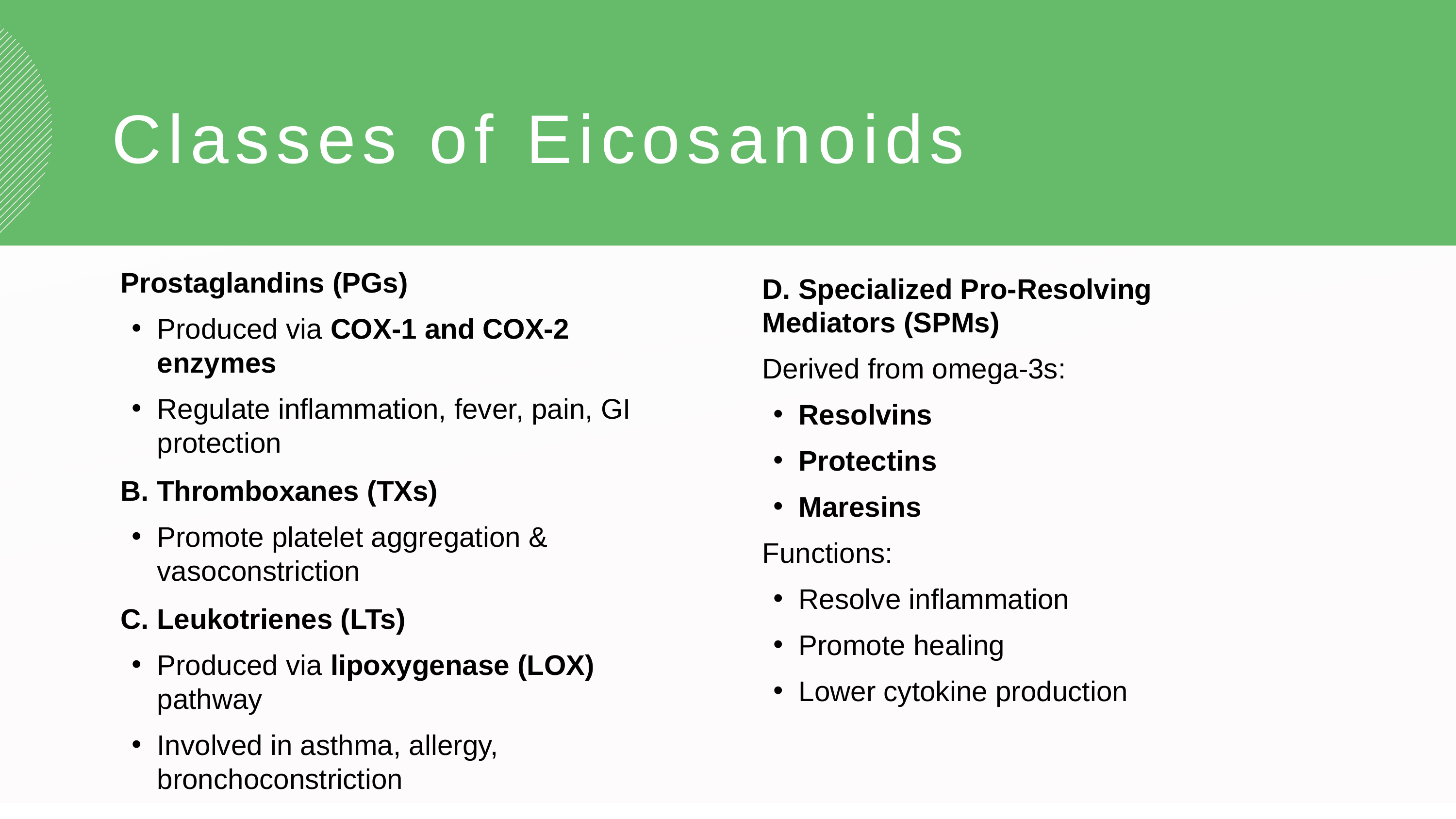

Classes of Eicosanoids
Prostaglandins (PGs)
Produced via COX-1 and COX-2 enzymes
Regulate inflammation, fever, pain, GI protection
B. Thromboxanes (TXs)
Promote platelet aggregation & vasoconstriction
C. Leukotrienes (LTs)
Produced via lipoxygenase (LOX) pathway
Involved in asthma, allergy, bronchoconstriction
D. Specialized Pro-Resolving Mediators (SPMs)
Derived from omega-3s:
Resolvins
Protectins
Maresins
Functions:
Resolve inflammation
Promote healing
Lower cytokine production
95